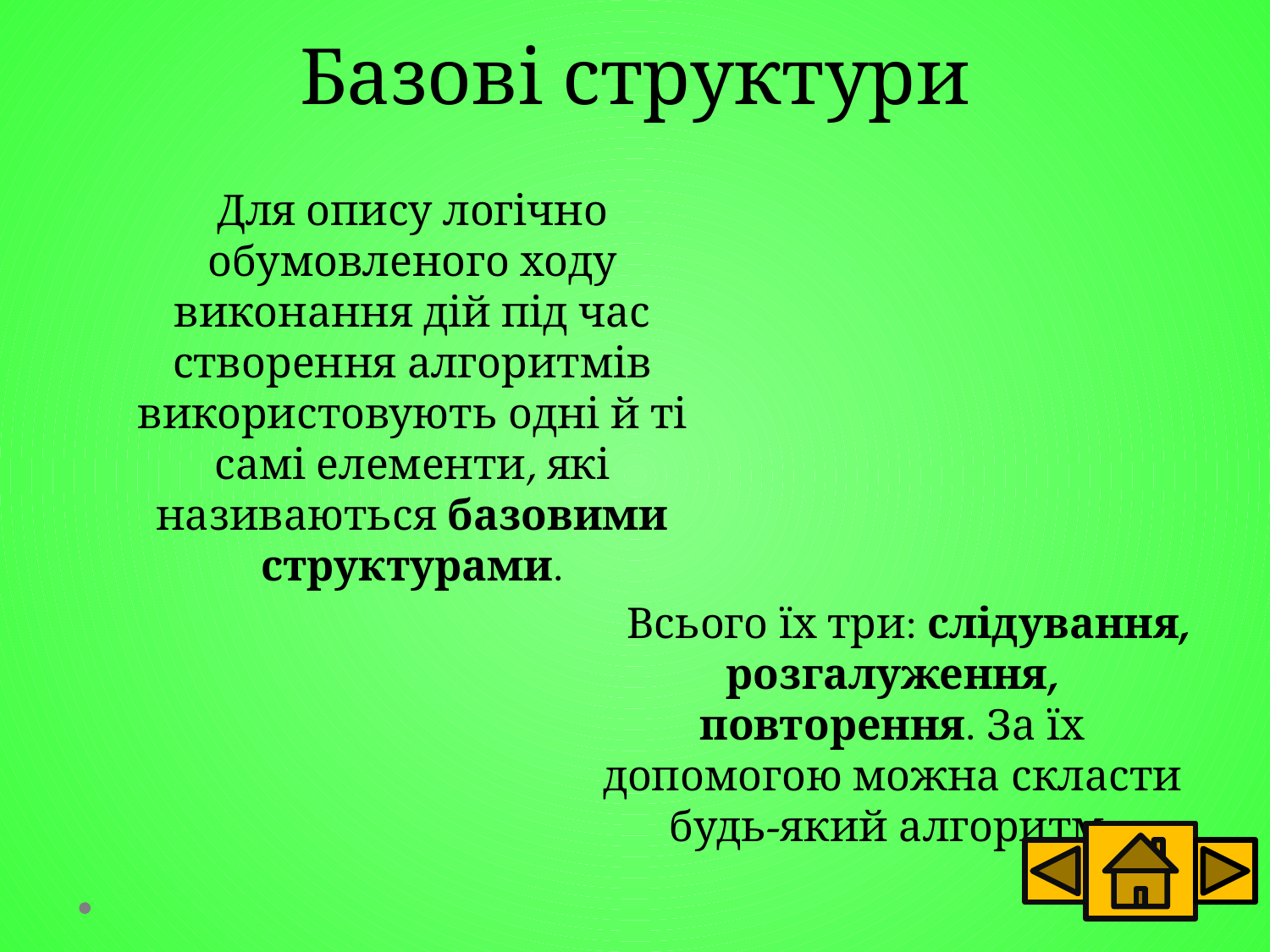

# Базові структури
Для опису логічно обумовленого ходу виконання дій під час створення алгоритмів використовують одні й ті самі елементи, які називаються базовими структурами.
   Всього їх три: слідування, розгалуження, повторення. За їх допомогою можна скласти будь-який алгоритм.